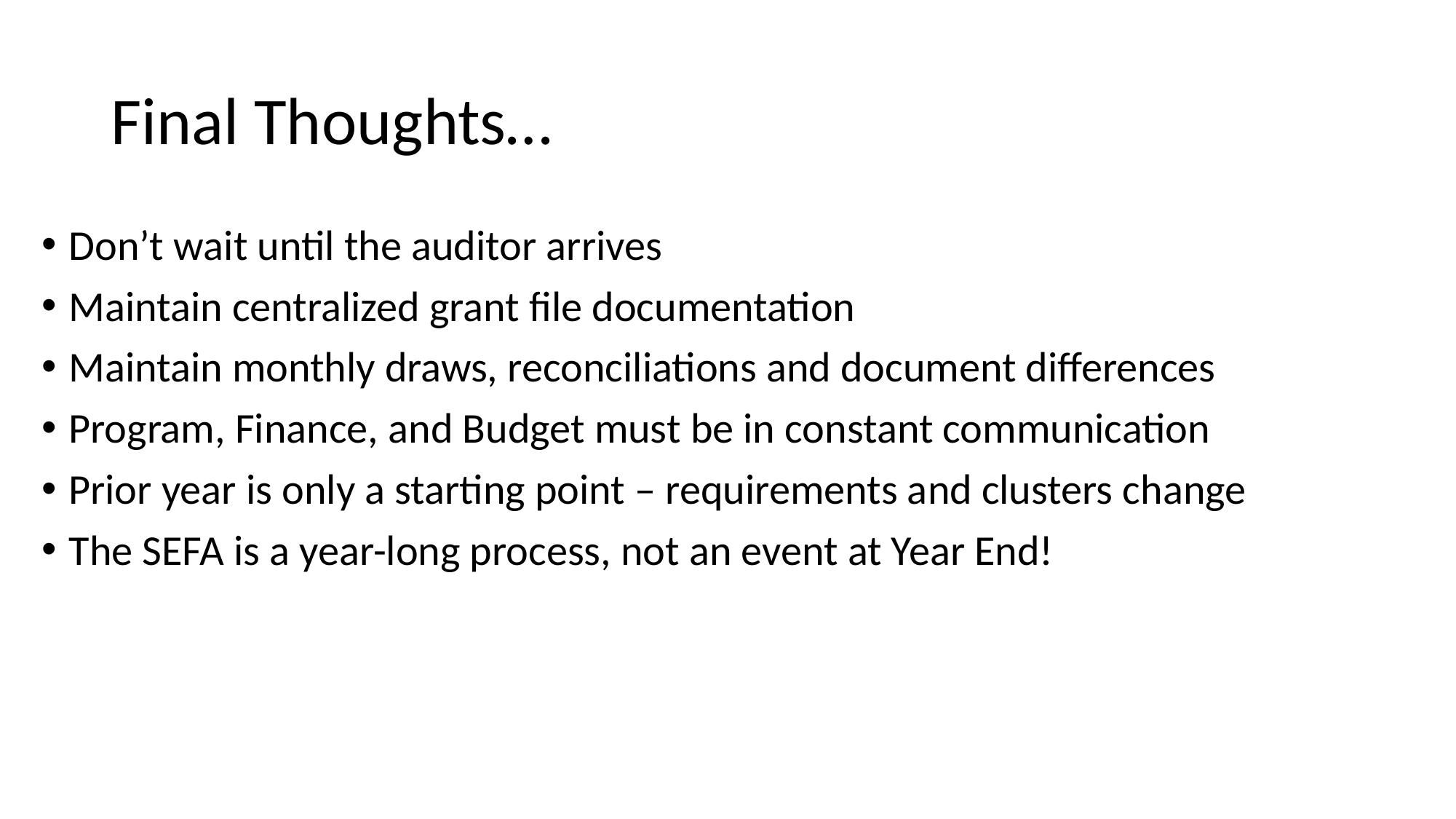

# Final Thoughts…
Don’t wait until the auditor arrives
Maintain centralized grant file documentation
Maintain monthly draws, reconciliations and document differences
Program, Finance, and Budget must be in constant communication
Prior year is only a starting point – requirements and clusters change
The SEFA is a year-long process, not an event at Year End!